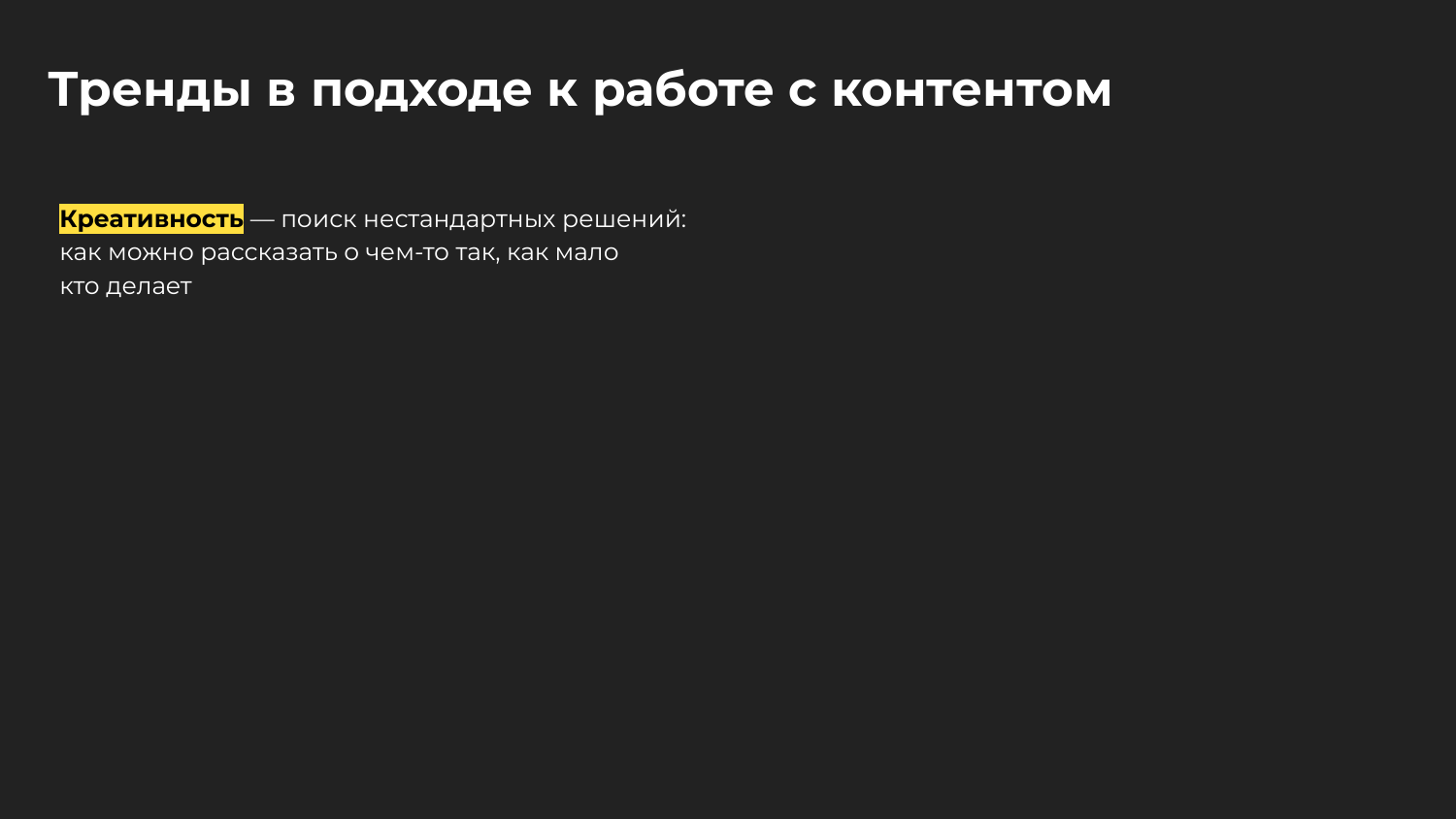

Тренды в подходе к работе с контентом
Креативность — поиск нестандартных решений: как можно рассказать о чем-то так, как мало
кто делает